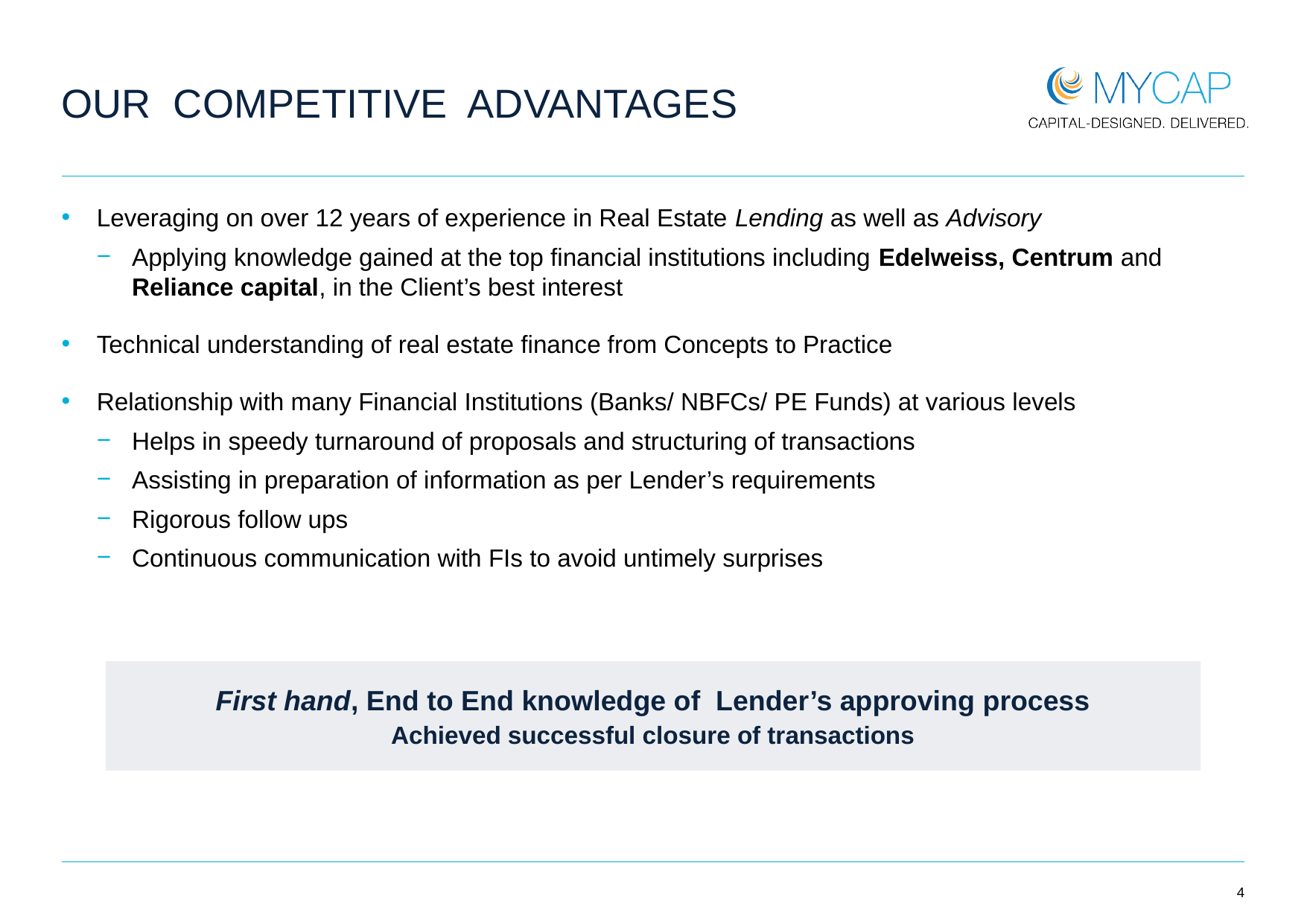

# Our  Competitive  Advantages

Leveraging on over 12 years of experience in Real Estate Lending as well as Advisory
Applying knowledge gained at the top financial institutions including Edelweiss, Centrum and Reliance capital, in the Client’s best interest
Technical understanding of real estate finance from Concepts to Practice
Relationship with many Financial Institutions (Banks/ NBFCs/ PE Funds) at various levels
Helps in speedy turnaround of proposals and structuring of transactions
Assisting in preparation of information as per Lender’s requirements
Rigorous follow ups
Continuous communication with FIs to avoid untimely surprises
First hand, End to End knowledge of  Lender’s approving process
Achieved successful closure of transactions
4